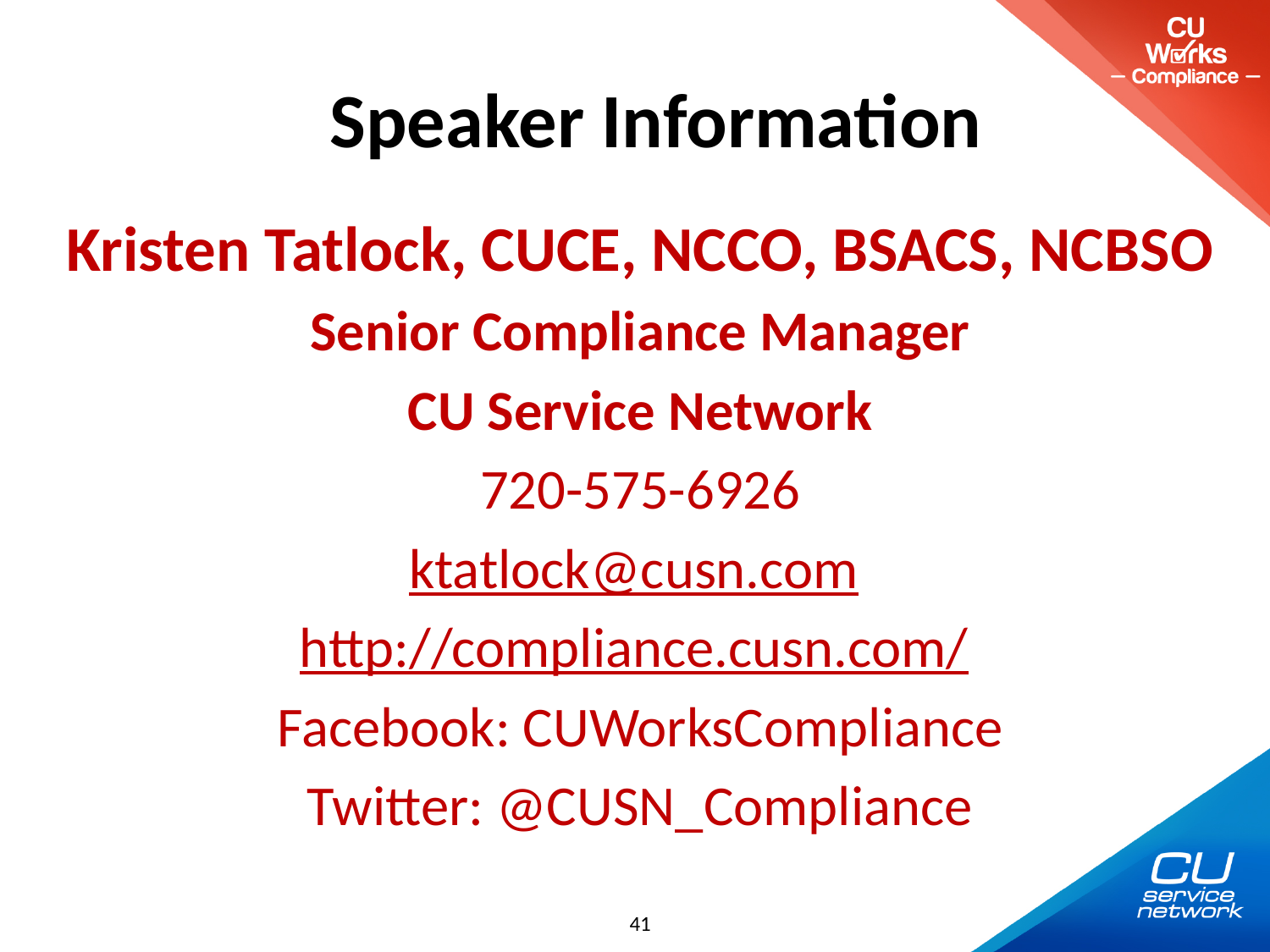

# Speaker Information
Kristen Tatlock, CUCE, NCCO, BSACS, NCBSO
Senior Compliance Manager
CU Service Network
720-575-6926
ktatlock@cusn.com
http://compliance.cusn.com/
Facebook: CUWorksCompliance
Twitter: @CUSN_Compliance

41